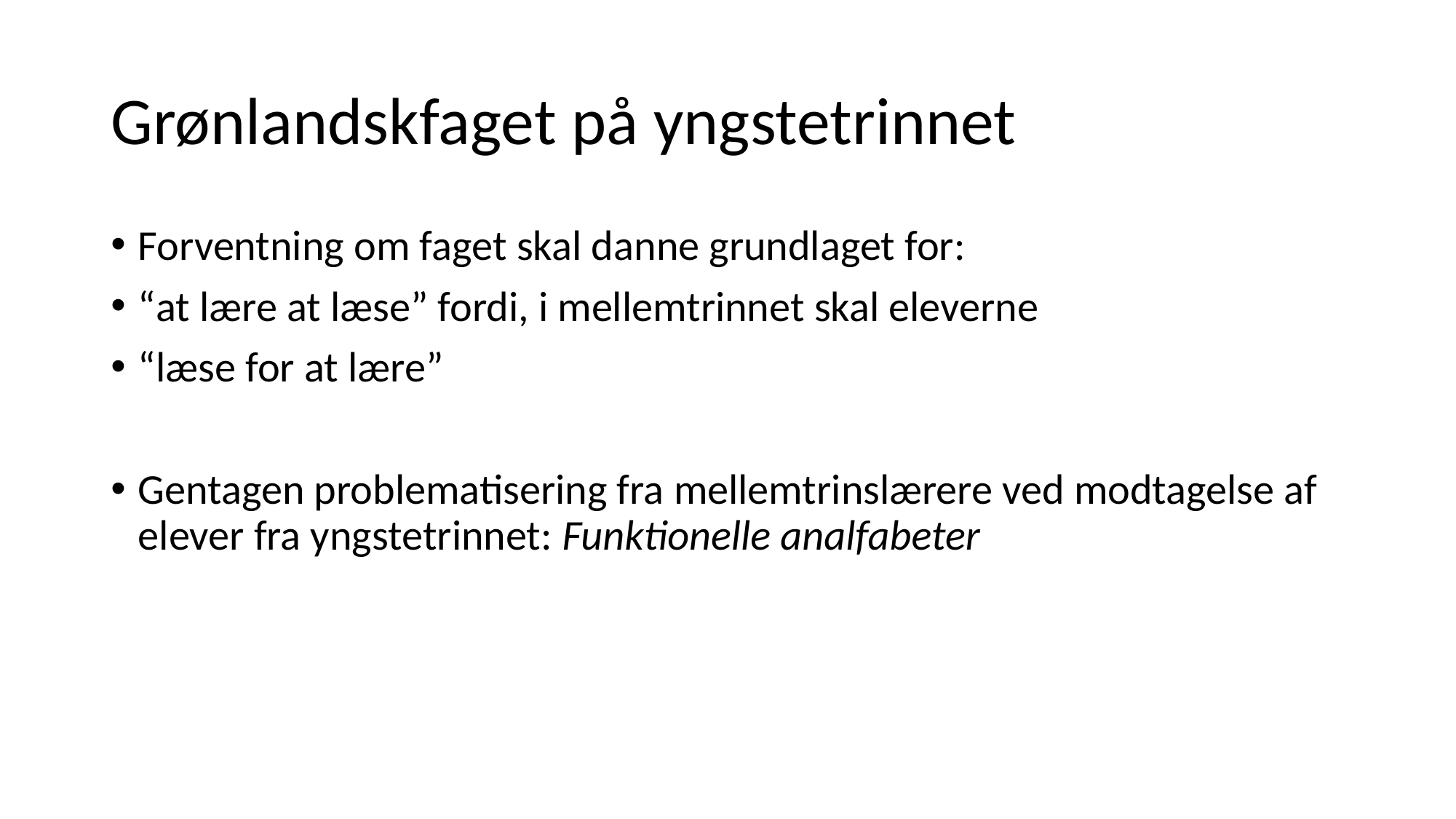

# Grønlandskfaget på yngstetrinnet
Forventning om faget skal danne grundlaget for:
“at lære at læse” fordi, i mellemtrinnet skal eleverne
“læse for at lære”

Gentagen problematisering fra mellemtrinslærere ved modtagelse af elever fra yngstetrinnet: Funktionelle analfabeter